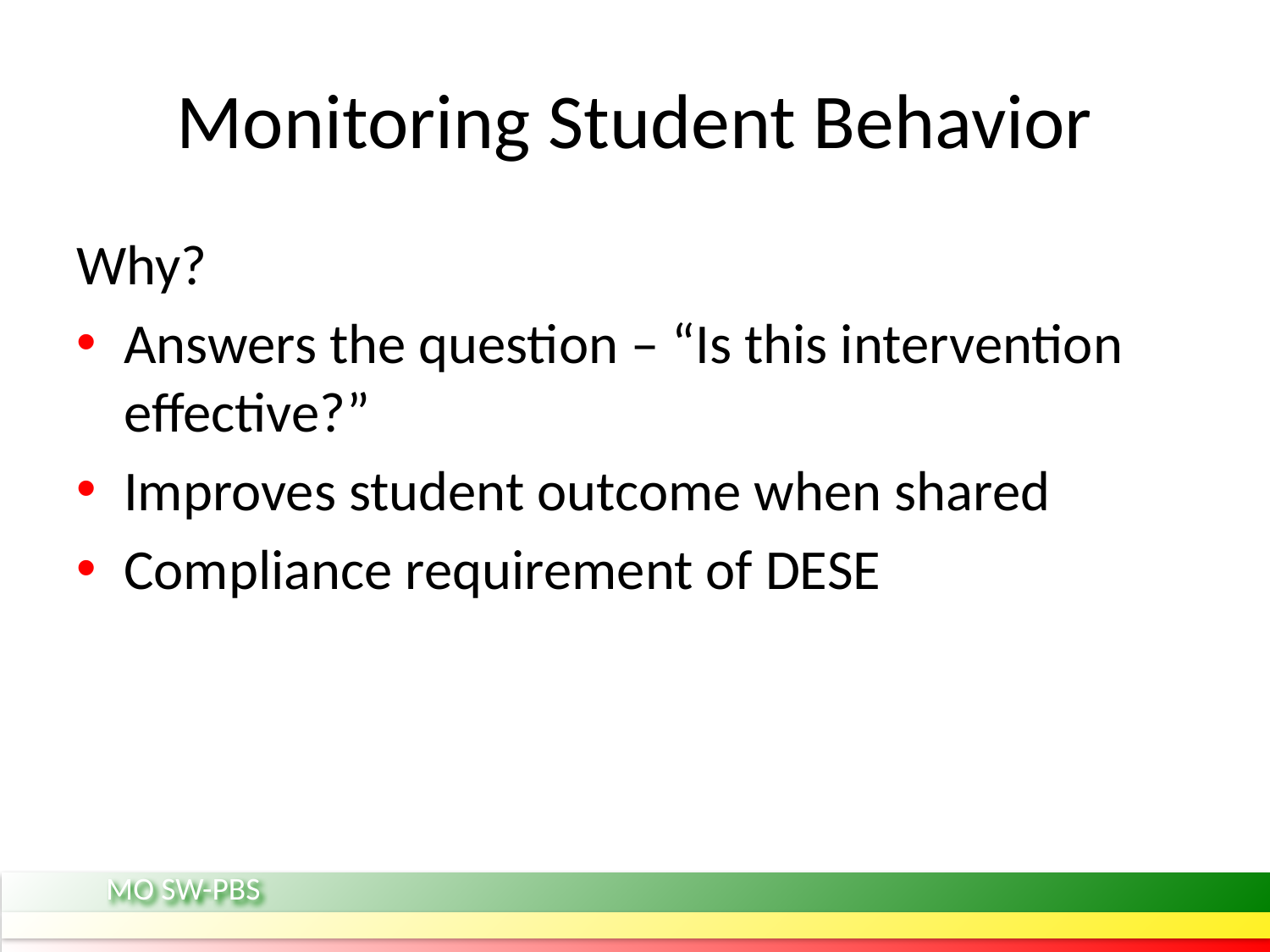

# Monitoring Student Behavior
Why?
Answers the question – “Is this intervention effective?”
Improves student outcome when shared
Compliance requirement of DESE